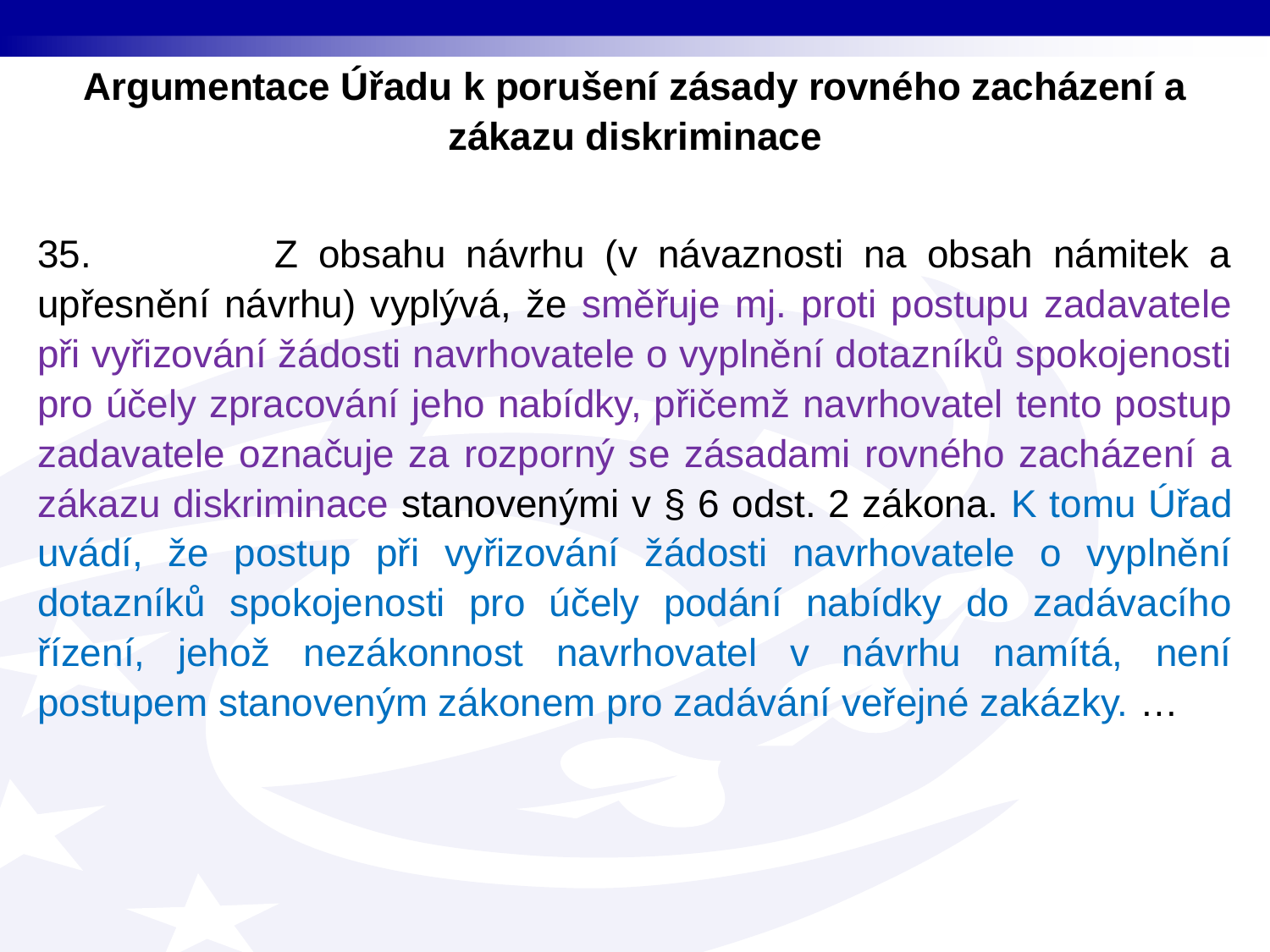

Argumentace Úřadu k porušení zásady rovného zacházení a zákazu diskriminace
35.         Z obsahu návrhu (v návaznosti na obsah námitek a upřesnění návrhu) vyplývá, že směřuje mj. proti postupu zadavatele při vyřizování žádosti navrhovatele o vyplnění dotazníků spokojenosti pro účely zpracování jeho nabídky, přičemž navrhovatel tento postup zadavatele označuje za rozporný se zásadami rovného zacházení a zákazu diskriminace stanovenými v § 6 odst. 2 zákona. K tomu Úřad uvádí, že postup při vyřizování žádosti navrhovatele o vyplnění dotazníků spokojenosti pro účely podání nabídky do zadávacího řízení, jehož nezákonnost navrhovatel v návrhu namítá, není postupem stanoveným zákonem pro zadávání veřejné zakázky. …